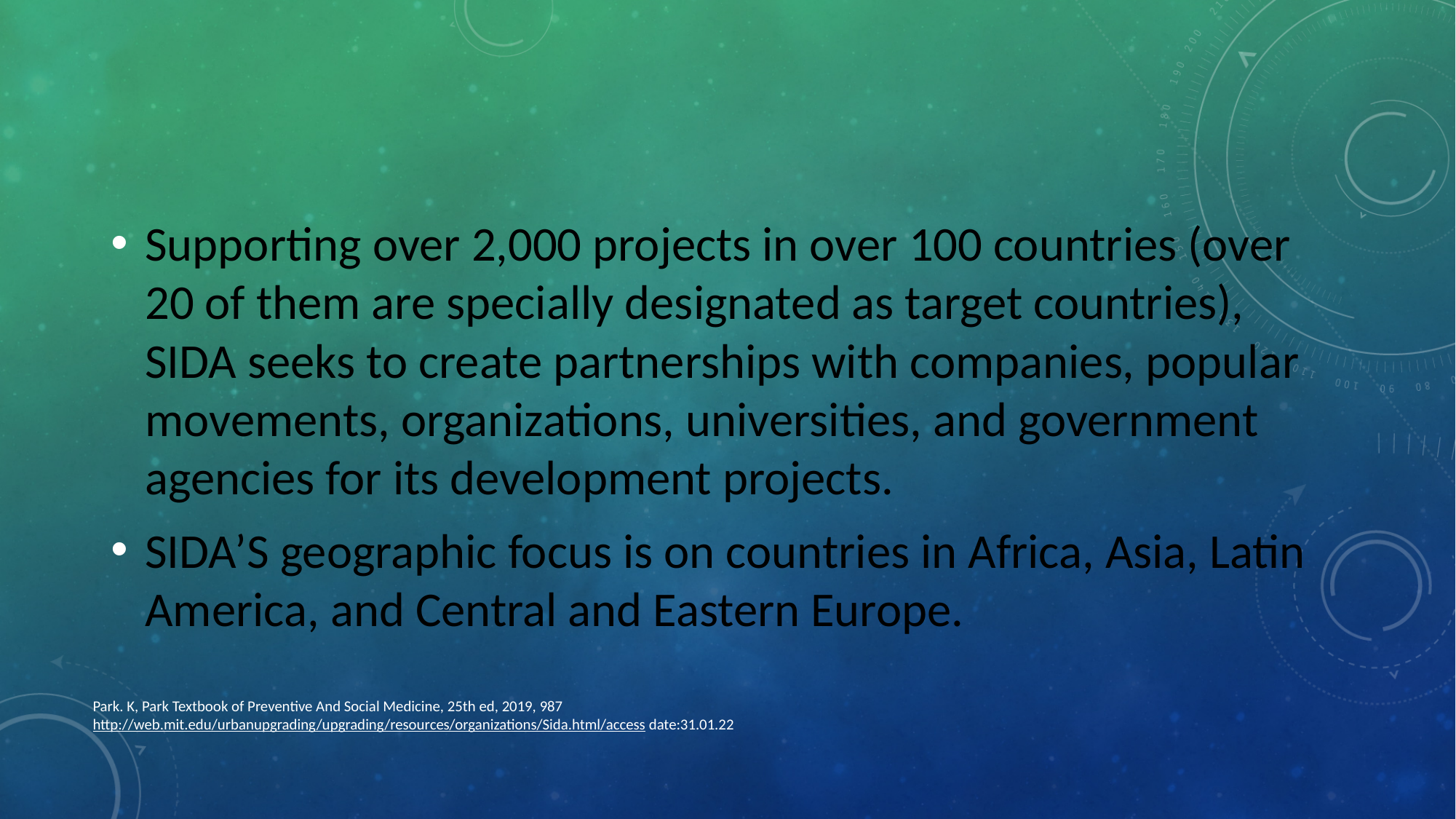

Supporting over 2,000 projects in over 100 countries (over 20 of them are specially designated as target countries), SIDA seeks to create partnerships with companies, popular movements, organizations, universities, and government agencies for its development projects.
SIDA’S geographic focus is on countries in Africa, Asia, Latin America, and Central and Eastern Europe.
Park. K, Park Textbook of Preventive And Social Medicine, 25th ed, 2019, 987
http://web.mit.edu/urbanupgrading/upgrading/resources/organizations/Sida.html/access date:31.01.22